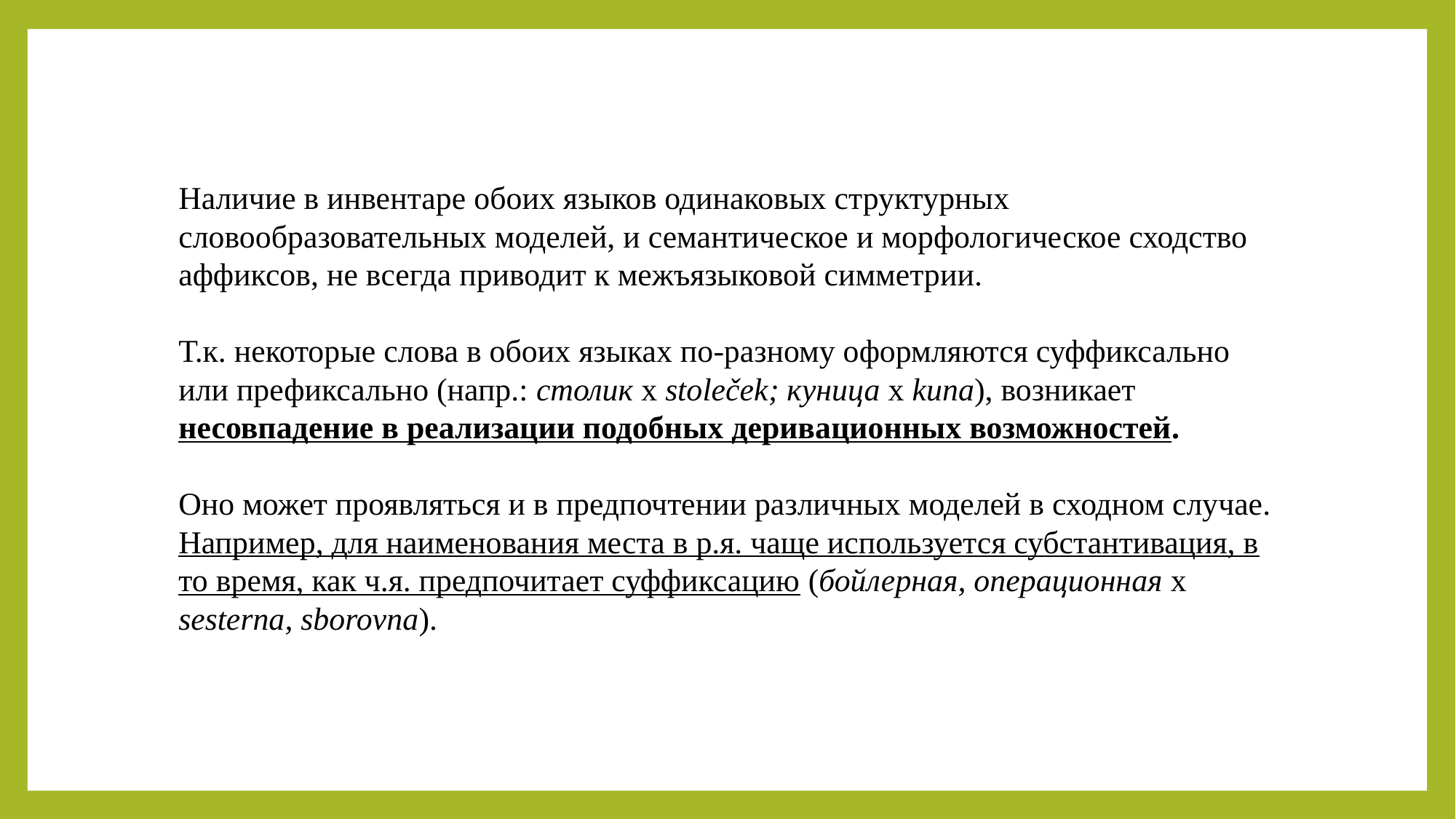

Наличие в инвентаре обоих языков одинаковых структурных словообразовательных моделей, и семантическое и морфологическое сходство аффиксов, не всегда приводит к межъязыковой симметрии.

Т.к. некоторые слова в обоих языках по-разному оформляются суффиксально или префиксально (напр.: столик х stoleček; куница х kuna), возникает несовпадение в реализации подобных деривационных возможностей.

Оно может проявляться и в предпочтении различных моделей в сходном случае. Например, для наименования места в р.я. чаще используется субстантивация, в то время, как ч.я. предпочитает суффиксацию (бойлерная, операционная х sesterna, sborovna).